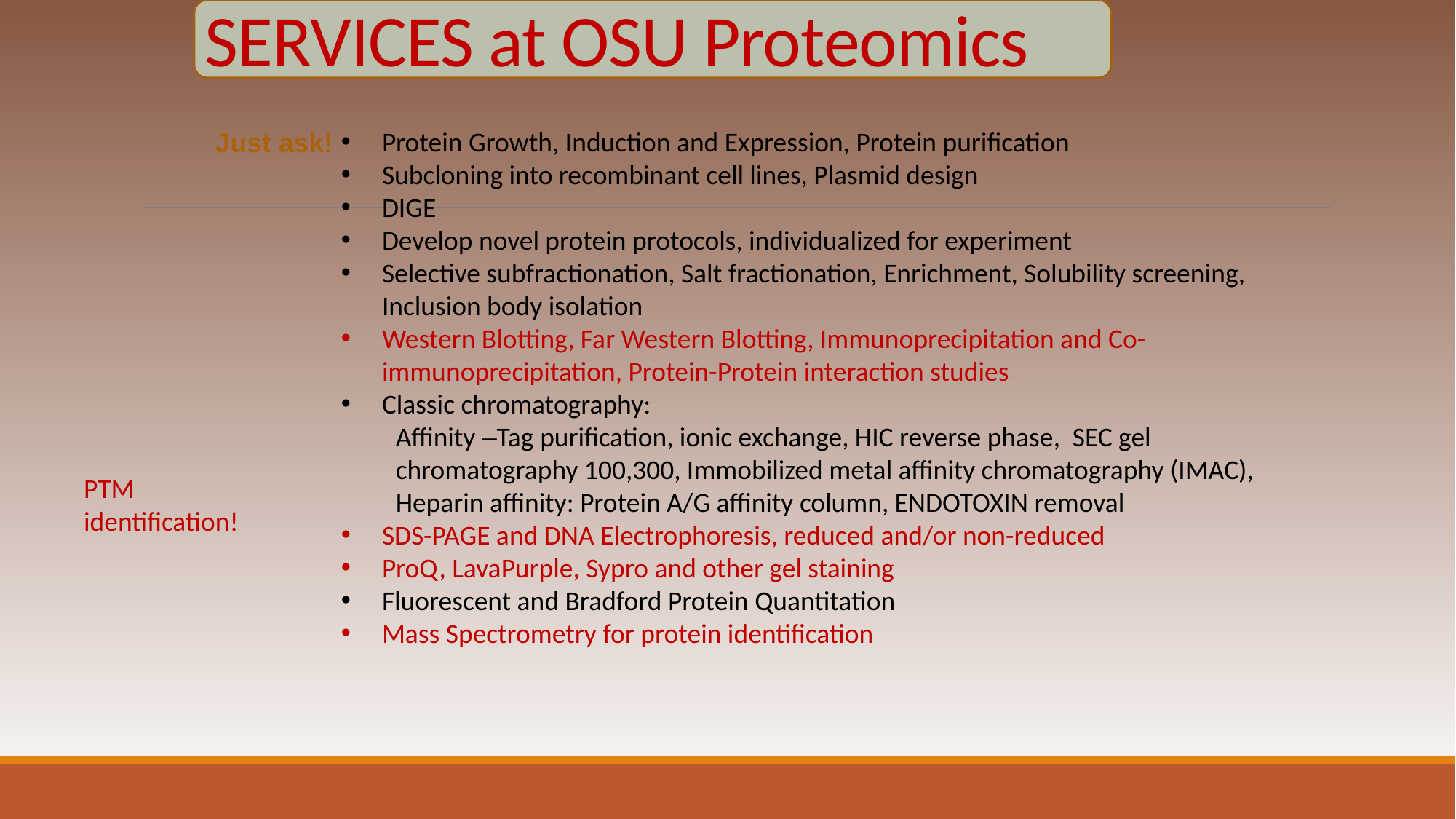

# SERVICES at OSU Proteomics

Protein Growth, Induction and Expression, Protein purification
Subcloning into recombinant cell lines, Plasmid design
DIGE
Develop novel protein protocols, individualized for experiment
Selective subfractionation, Salt fractionation, Enrichment, Solubility screening, Inclusion body isolation
Western Blotting, Far Western Blotting, Immunoprecipitation and Co-immunoprecipitation, Protein-Protein interaction studies
Classic chromatography:
Affinity –Tag purification, ionic exchange, HIC reverse phase,  SEC gel        chromatography 100,300, Immobilized metal affinity chromatography (IMAC), Heparin affinity: Protein A/G affinity column, ENDOTOXIN removal
SDS-PAGE and DNA Electrophoresis, reduced and/or non-reduced
ProQ, LavaPurple, Sypro and other gel staining
Fluorescent and Bradford Protein Quantitation
Mass Spectrometry for protein identification

Just ask!
PTM identification!